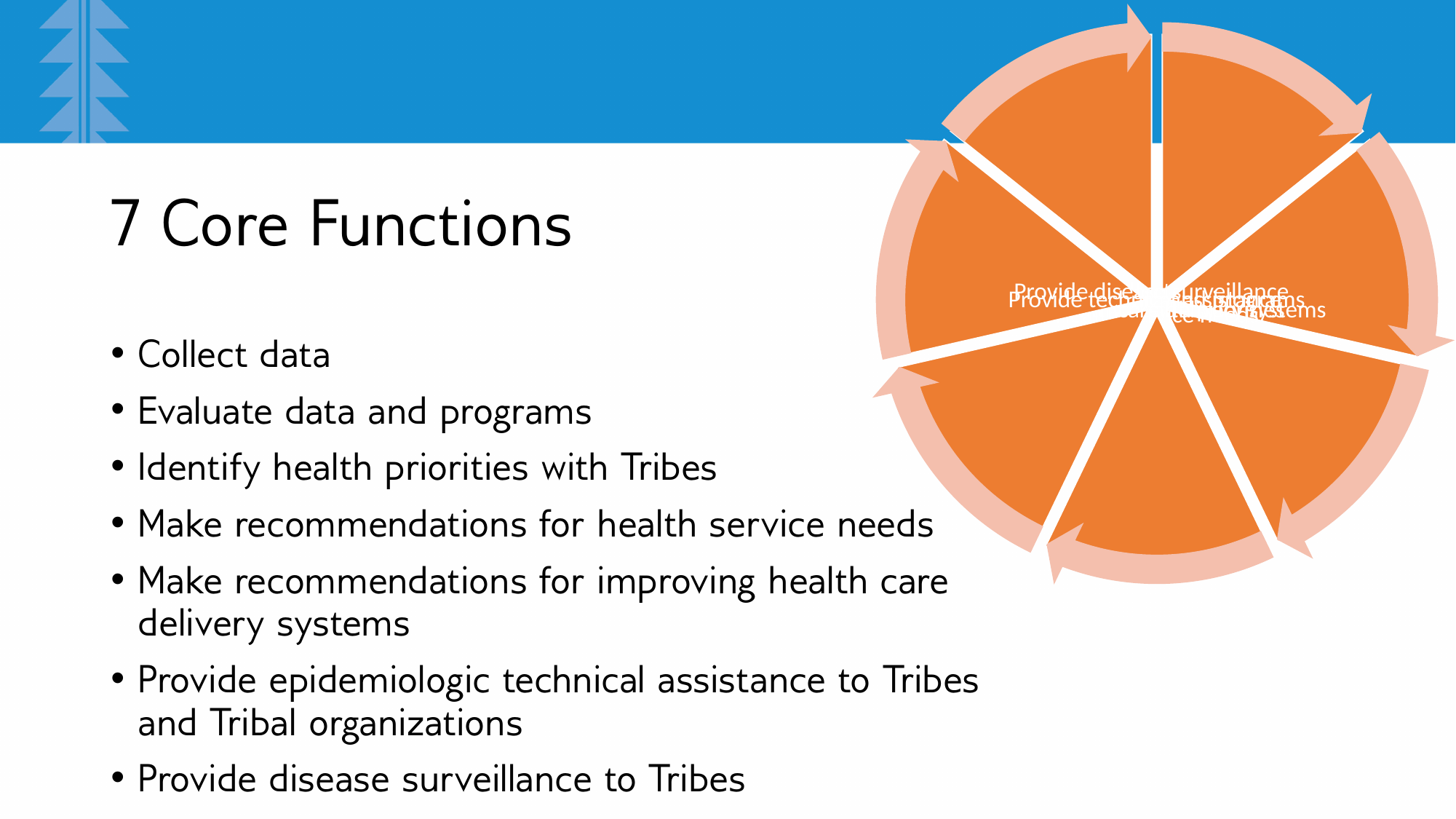

Collect data
Evaluate data and programs
Identify health priorities
Health service needs
Improve healthcare delivery systems
Provide technical assistance
Provide disease surveillance
# 7 Core Functions
Collect data
Evaluate data and programs
Identify health priorities with Tribes
Make recommendations for health service needs
Make recommendations for improving health care delivery systems
Provide epidemiologic technical assistance to Tribes and Tribal organizations
Provide disease surveillance to Tribes